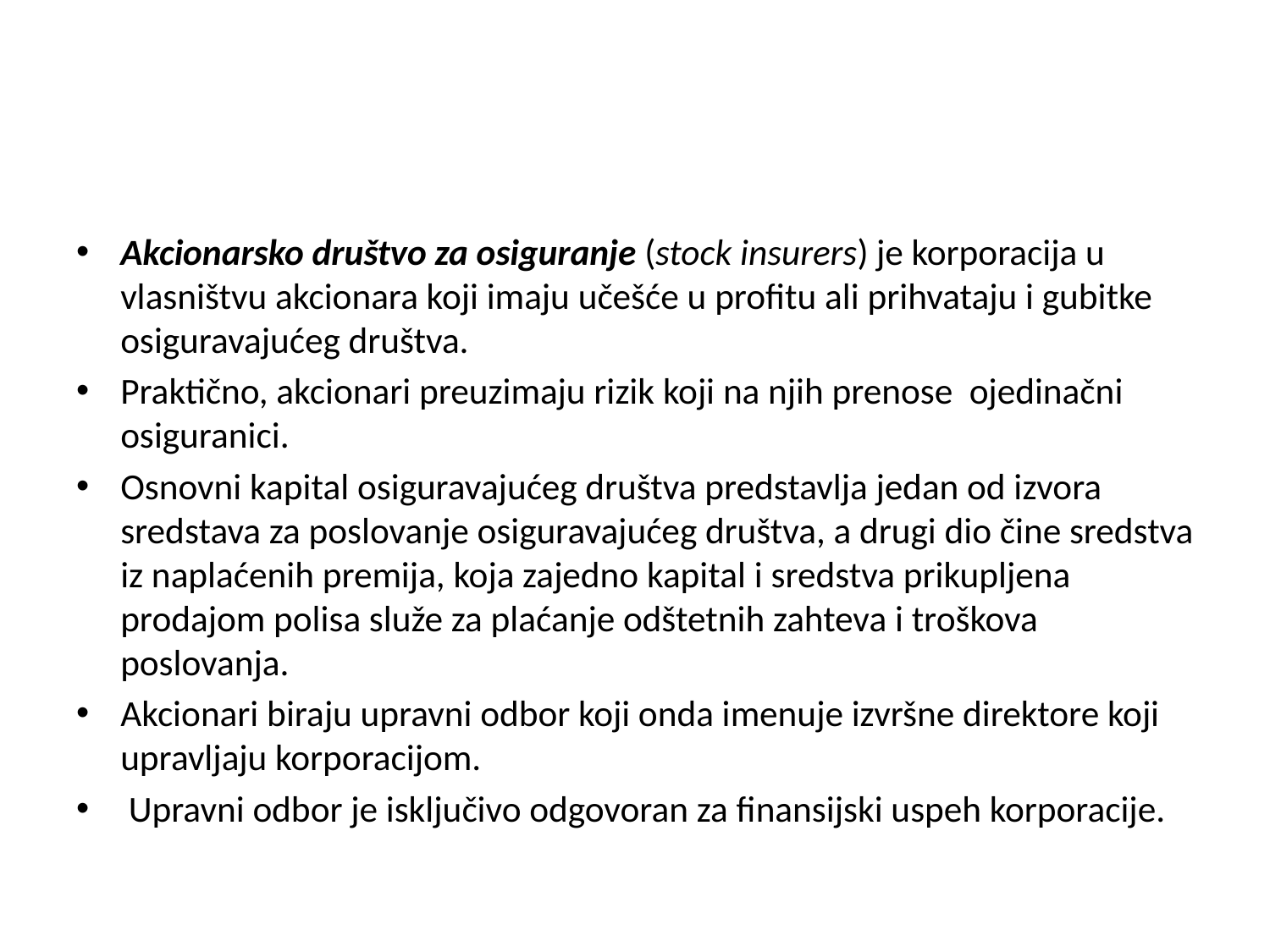

Akcionarsko društvo za osiguranje (stock insurers) je korporacija u vlasništvu akcionara koji imaju učešće u profitu ali prihvataju i gubitke osiguravajućeg društva.
Praktično, akcionari preuzimaju rizik koji na njih prenose  ojedinačni osiguranici.
Osnovni kapital osiguravajućeg društva predstavlja jedan od izvora sredstava za poslovanje osiguravajućeg društva, a drugi dio čine sredstva iz naplaćenih premija, koja zajedno kapital i sredstva prikupljena prodajom polisa služe za plaćanje odštetnih zahteva i troškova poslovanja.
Akcionari biraju upravni odbor koji onda imenuje izvršne direktore koji upravljaju korporacijom.
 Upravni odbor je isključivo odgovoran za finansijski uspeh korporacije.